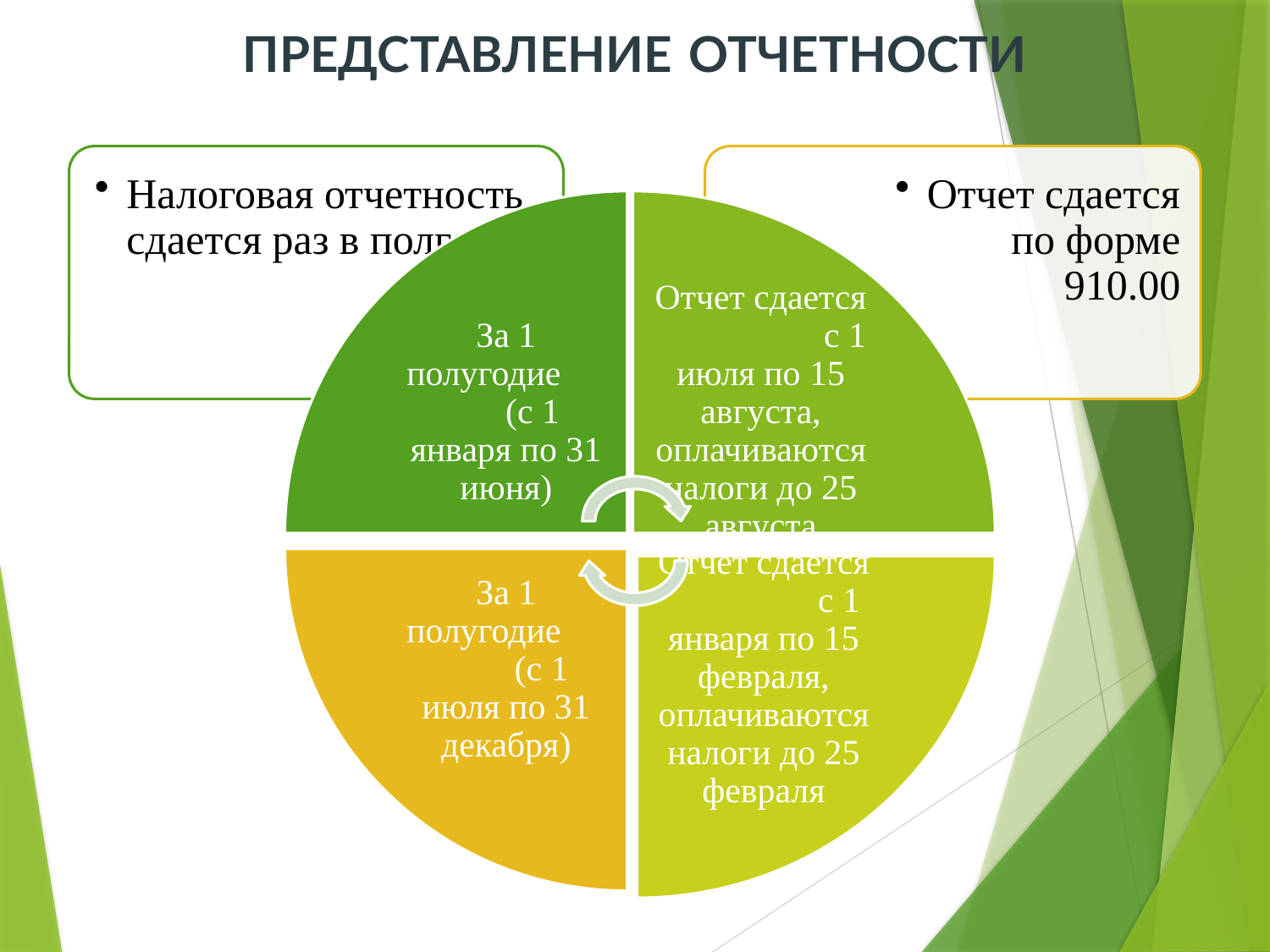

# ПРЕДСТАВЛЕНИЕ ОТЧЕТНОСТИ
Отчет сдается по форме 910.00
Налоговая отчетность сдается раз в полгода
За 1 полугодие            (с 1 января по 31 июня)
Отчет сдается                    с 1 июля по 15 августа, оплачиваются налоги до 25 августа
Отчет сдается                  с 1 января по 15 февраля, оплачиваются налоги до 25 февраля
За 1 полугодие              (с 1 июля по 31 декабря)